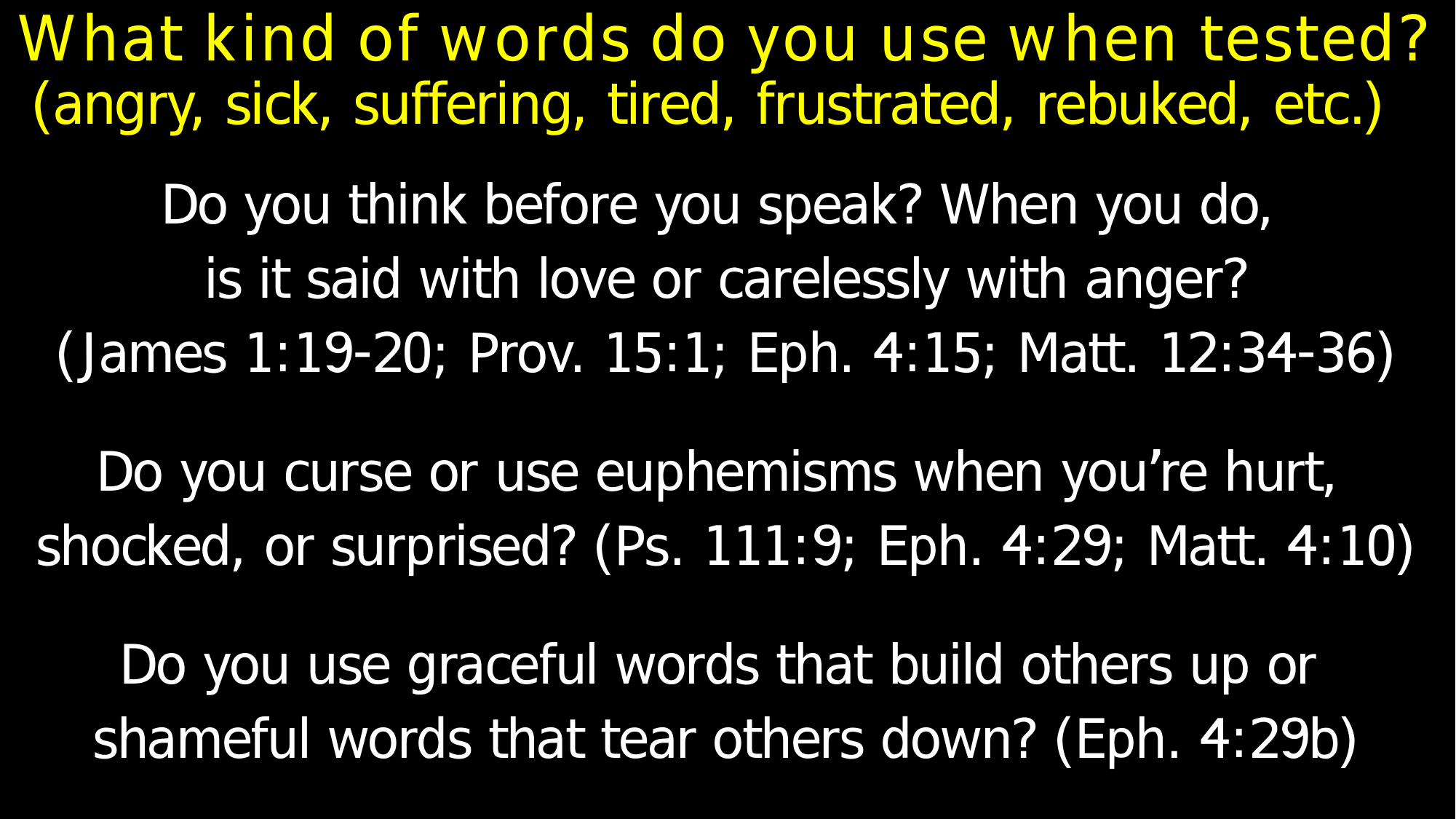

# What kind of words do you use when tested? (angry, sick, suffering, tired, frustrated, rebuked, etc.)
Do you think before you speak? When you do,
is it said with love or carelessly with anger?
(James 1:19-20; Prov. 15:1; Eph. 4:15; Matt. 12:34-36)

Do you curse or use euphemisms when you’re hurt,
shocked, or surprised? (Ps. 111:9; Eph. 4:29; Matt. 4:10)

Do you use graceful words that build others up or
shameful words that tear others down? (Eph. 4:29b)